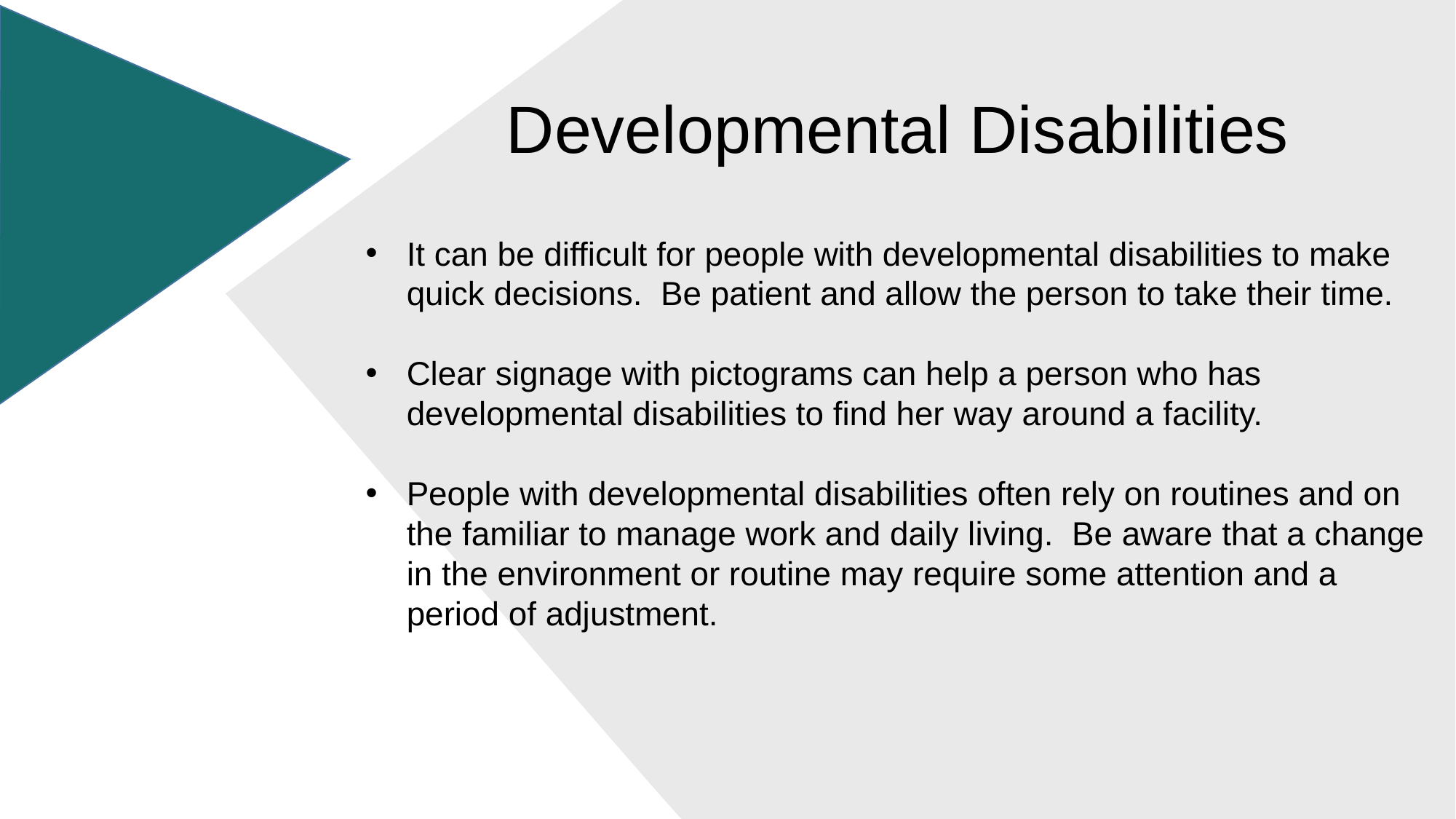

Developmental Disabilities

It can be difficult for people with developmental disabilities to make quick decisions.  Be patient and allow the person to take their time.

Clear signage with pictograms can help a person who has developmental disabilities to find her way around a facility.

People with developmental disabilities often rely on routines and on the familiar to manage work and daily living.  Be aware that a change in the environment or routine may require some attention and a period of adjustment.